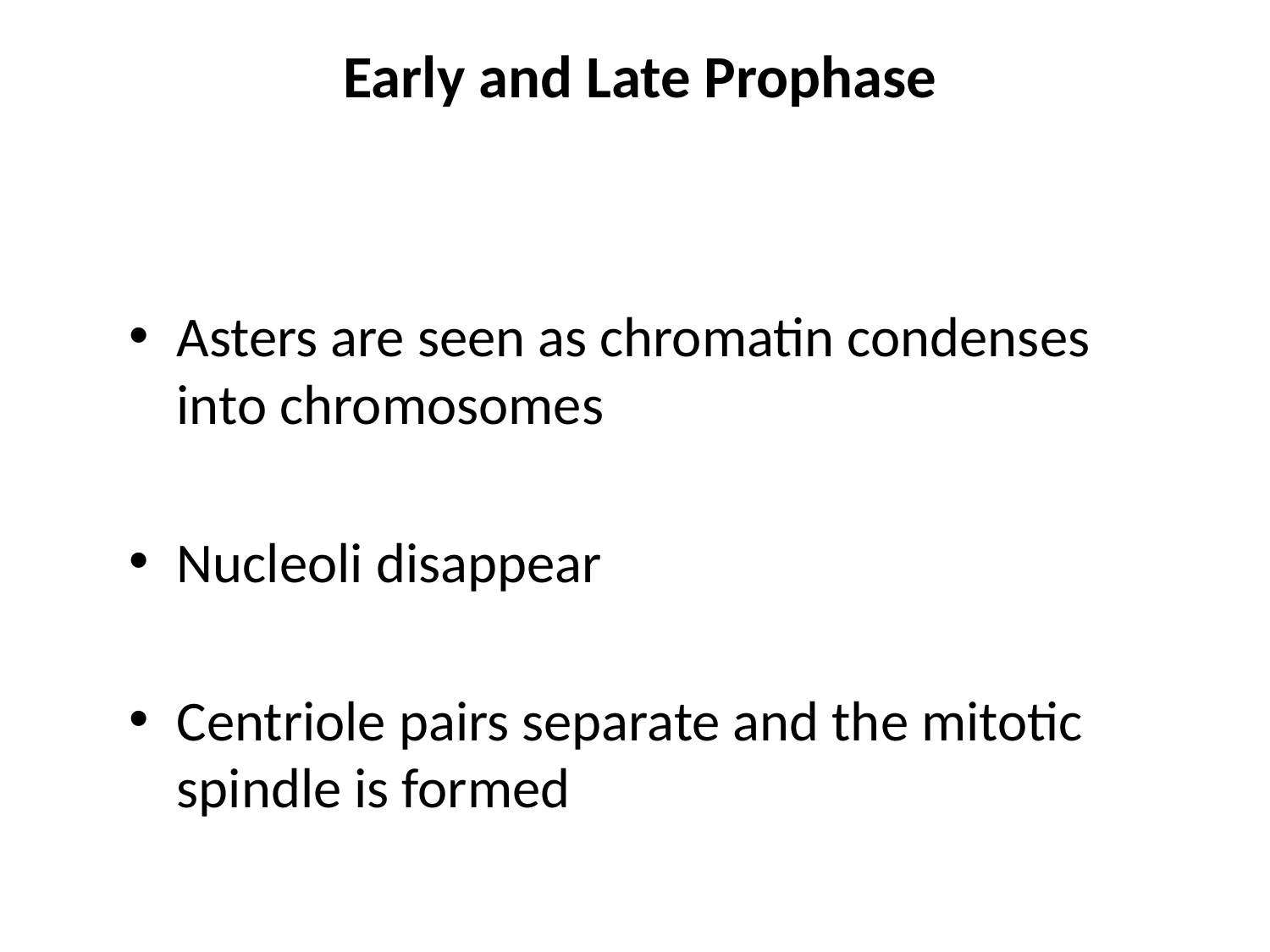

# Early and Late Prophase
Asters are seen as chromatin condenses into chromosomes

Nucleoli disappear

Centriole pairs separate and the mitotic spindle is formed